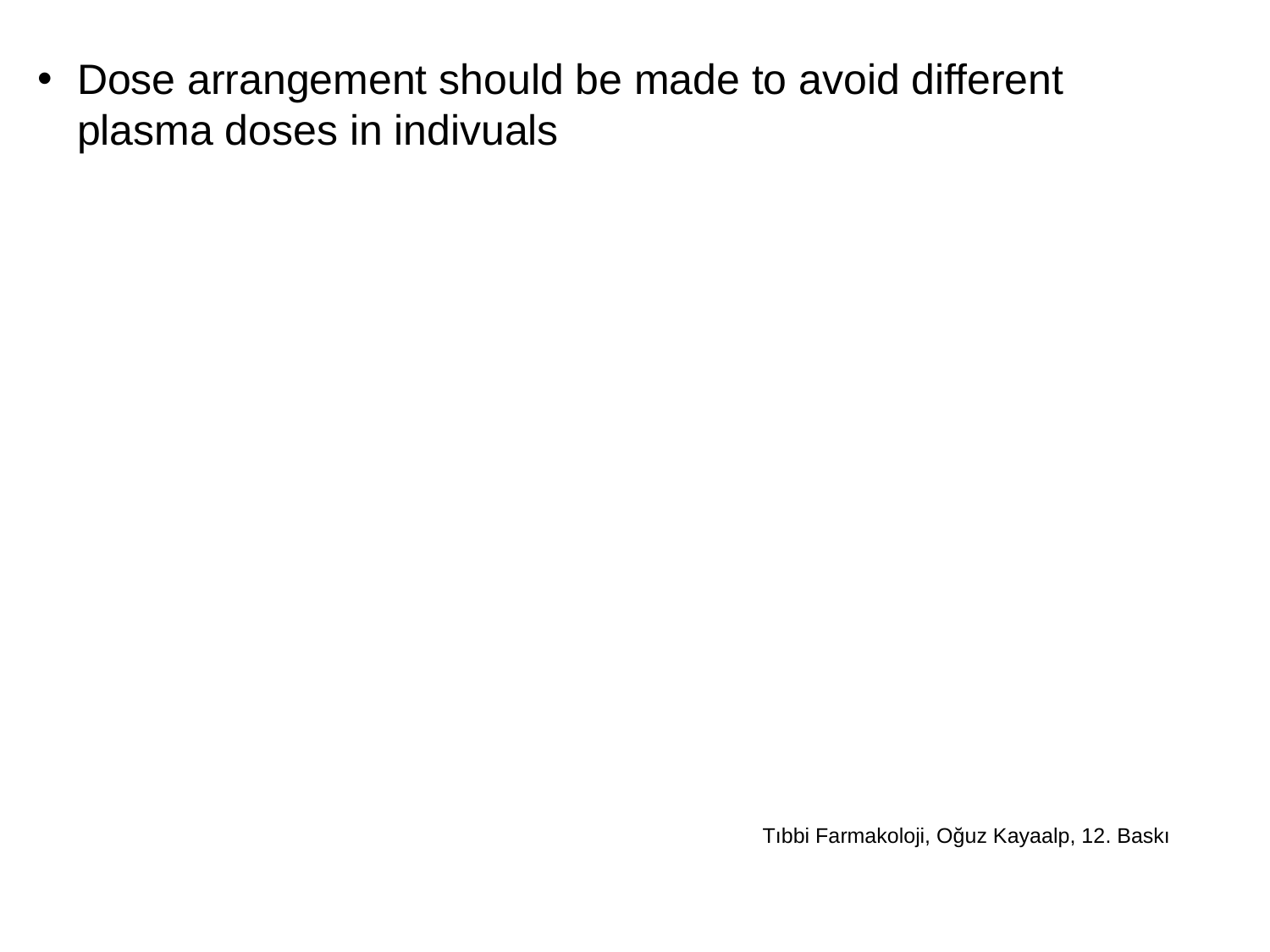

Dose arrangement should be made to avoid different plasma doses in indivuals

Tıbbi Farmakoloji, Oğuz Kayaalp, 12. Baskı